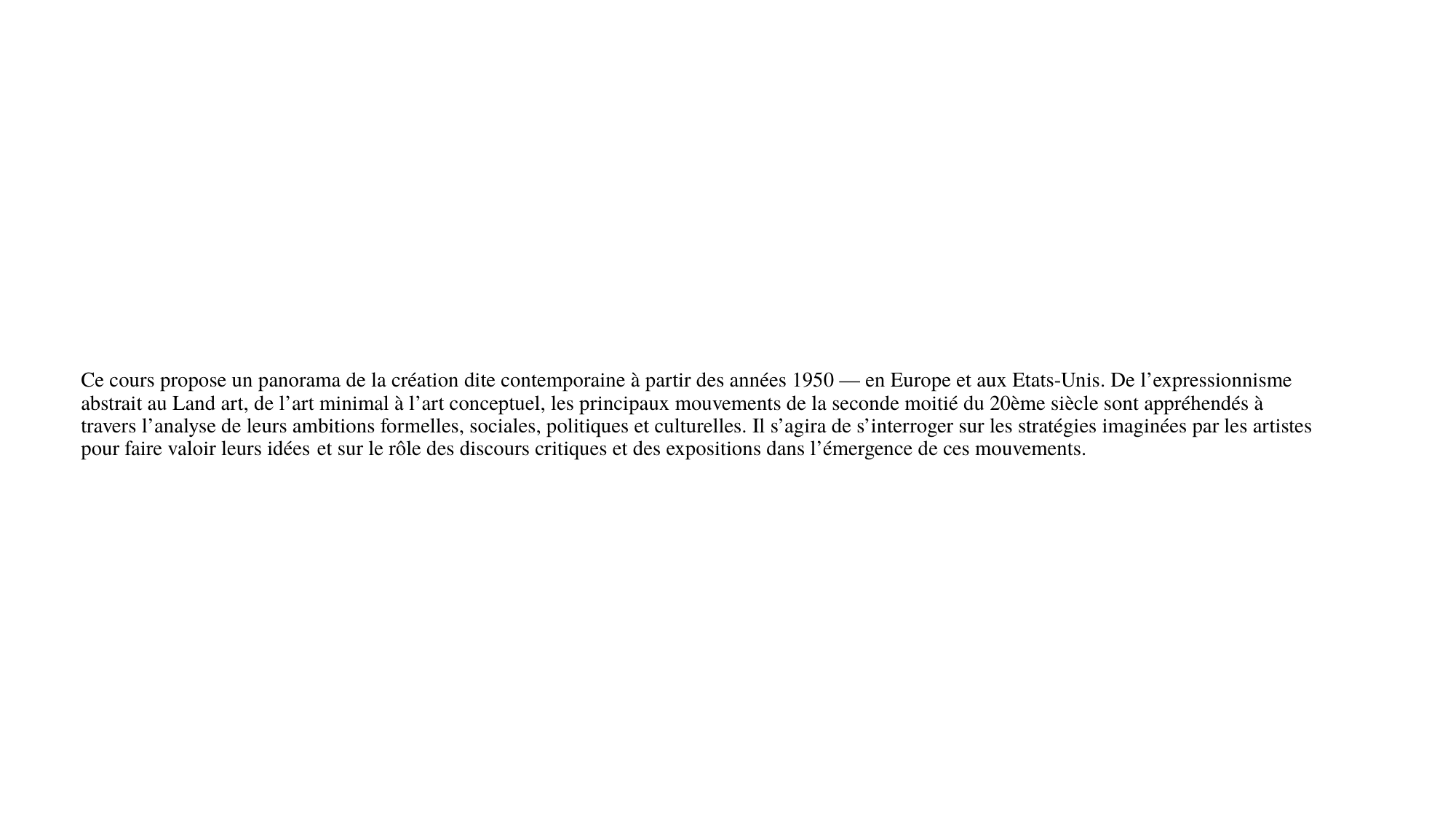

# Ce cours propose un panorama de la création dite contemporaine à partir des années 1950 — en Europe et aux Etats-Unis. De l’expressionnisme abstrait au Land art, de l’art minimal à l’art conceptuel, les principaux mouvements de la seconde moitié du 20ème siècle sont appréhendés à travers l’analyse de leurs ambitions formelles, sociales, politiques et culturelles. Il s’agira de s’interroger sur les stratégies imaginées par les artistes pour faire valoir leurs idées et sur le rôle des discours critiques et des expositions dans l’émergence de ces mouvements.